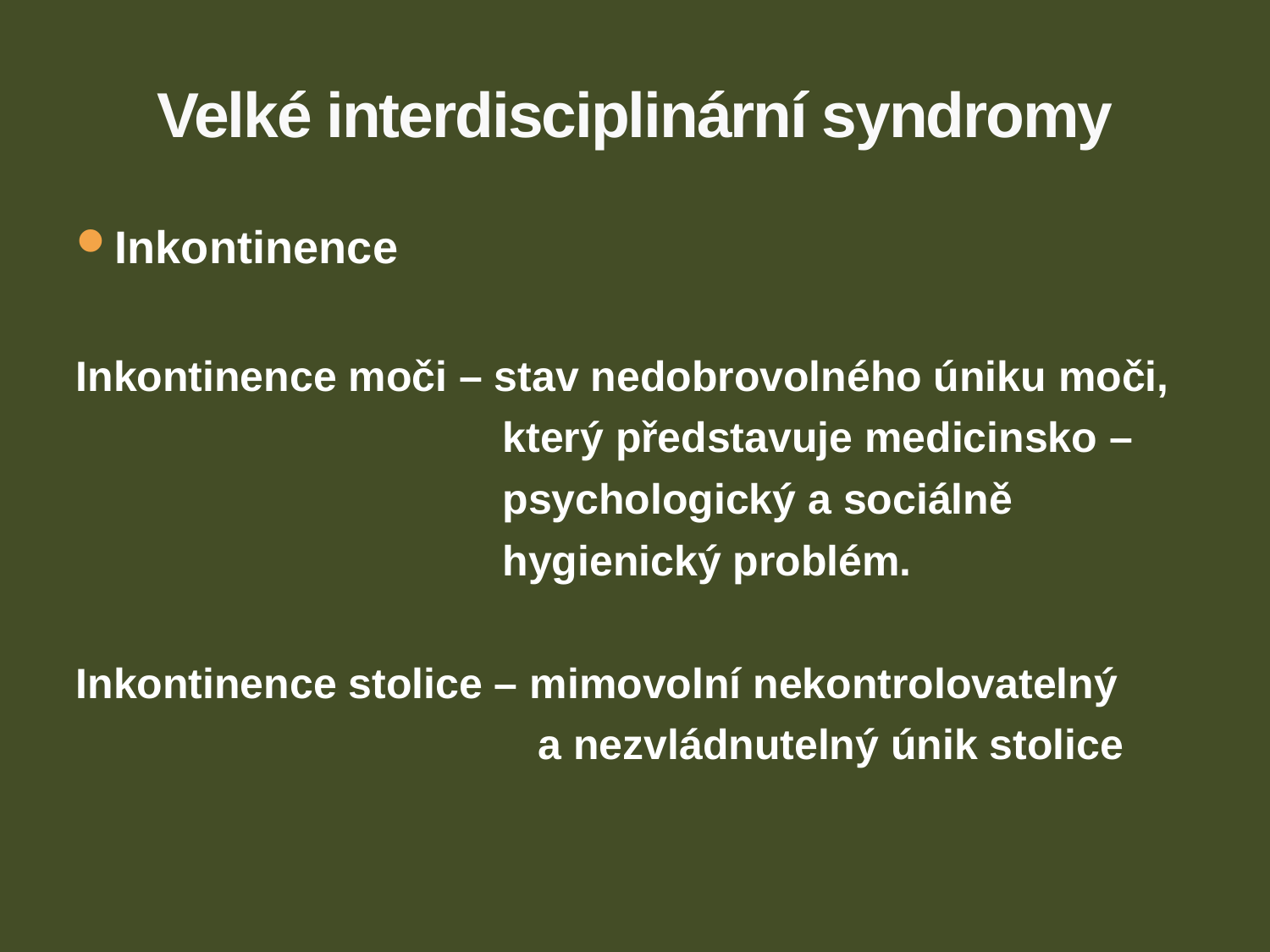

# Velké interdisciplinární syndromy
Inkontinence

Inkontinence moči – stav nedobrovolného úniku moči,
                                    který představuje medicinsko –
                                    psychologický a sociálně
                                    hygienický problém.

Inkontinence stolice – mimovolní nekontrolovatelný
                                       a nezvládnutelný únik stolice